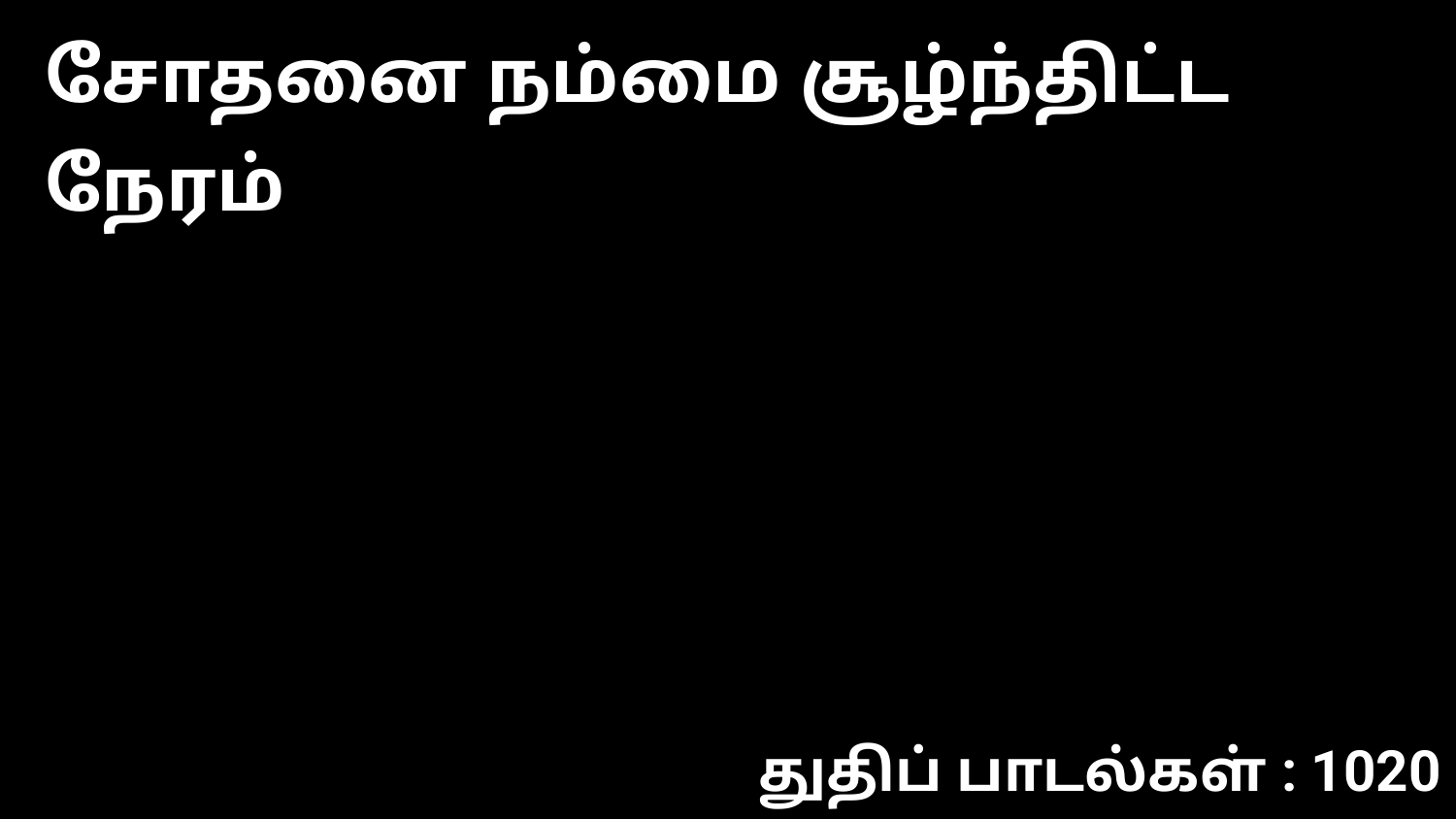

சோதனை நம்மை சூழ்ந்திட்ட நேரம்
துதிப் பாடல்கள் : 1020